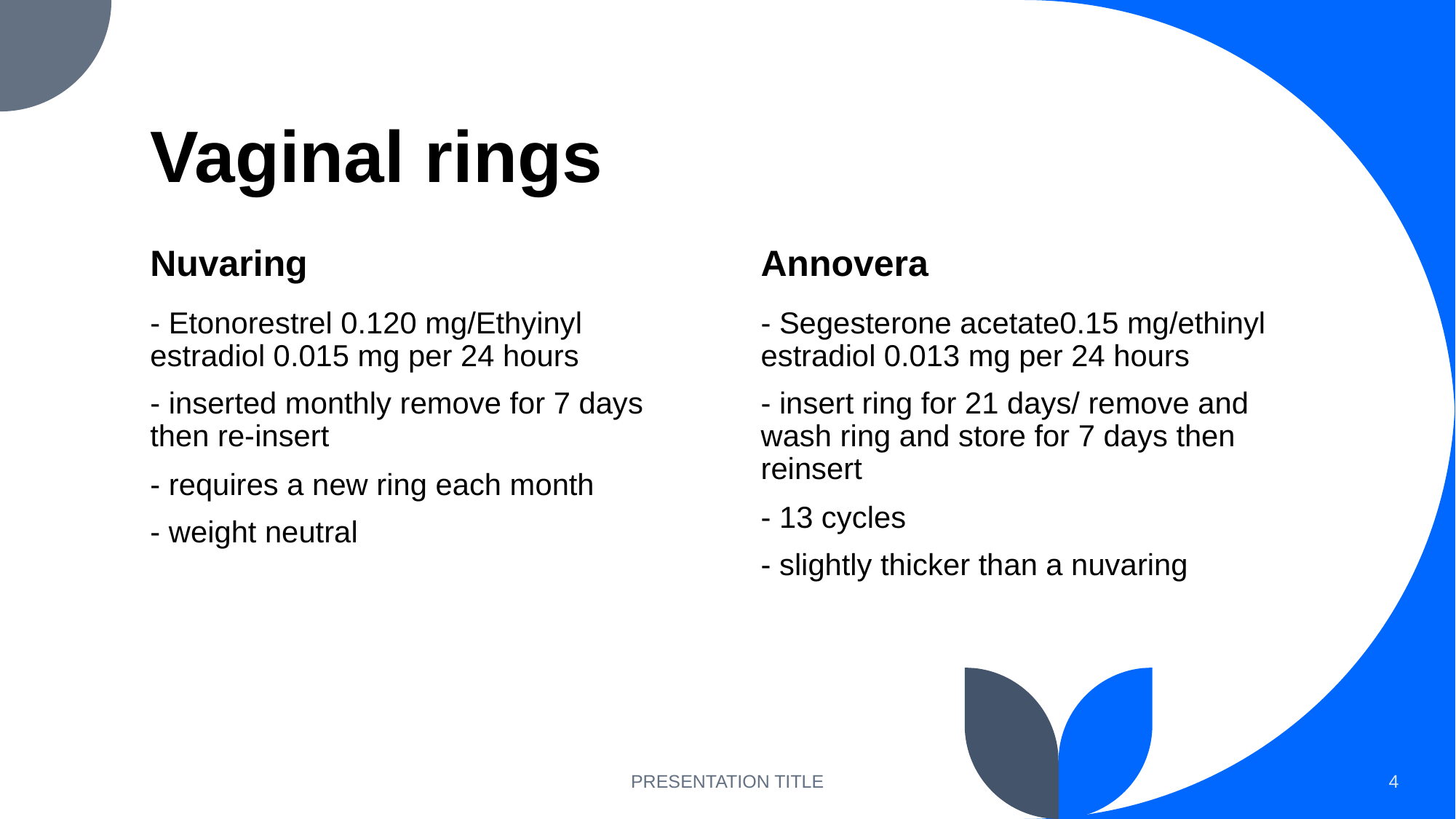

# Vaginal rings
Nuvaring
Annovera
- Etonorestrel 0.120 mg/Ethyinyl estradiol 0.015 mg per 24 hours
- inserted monthly remove for 7 days then re-insert
- requires a new ring each month
- weight neutral

- Segesterone acetate0.15 mg/ethinyl estradiol 0.013 mg per 24 hours
- insert ring for 21 days/ remove and wash ring and store for 7 days then reinsert
- 13 cycles
- slightly thicker than a nuvaring
PRESENTATION TITLE
4